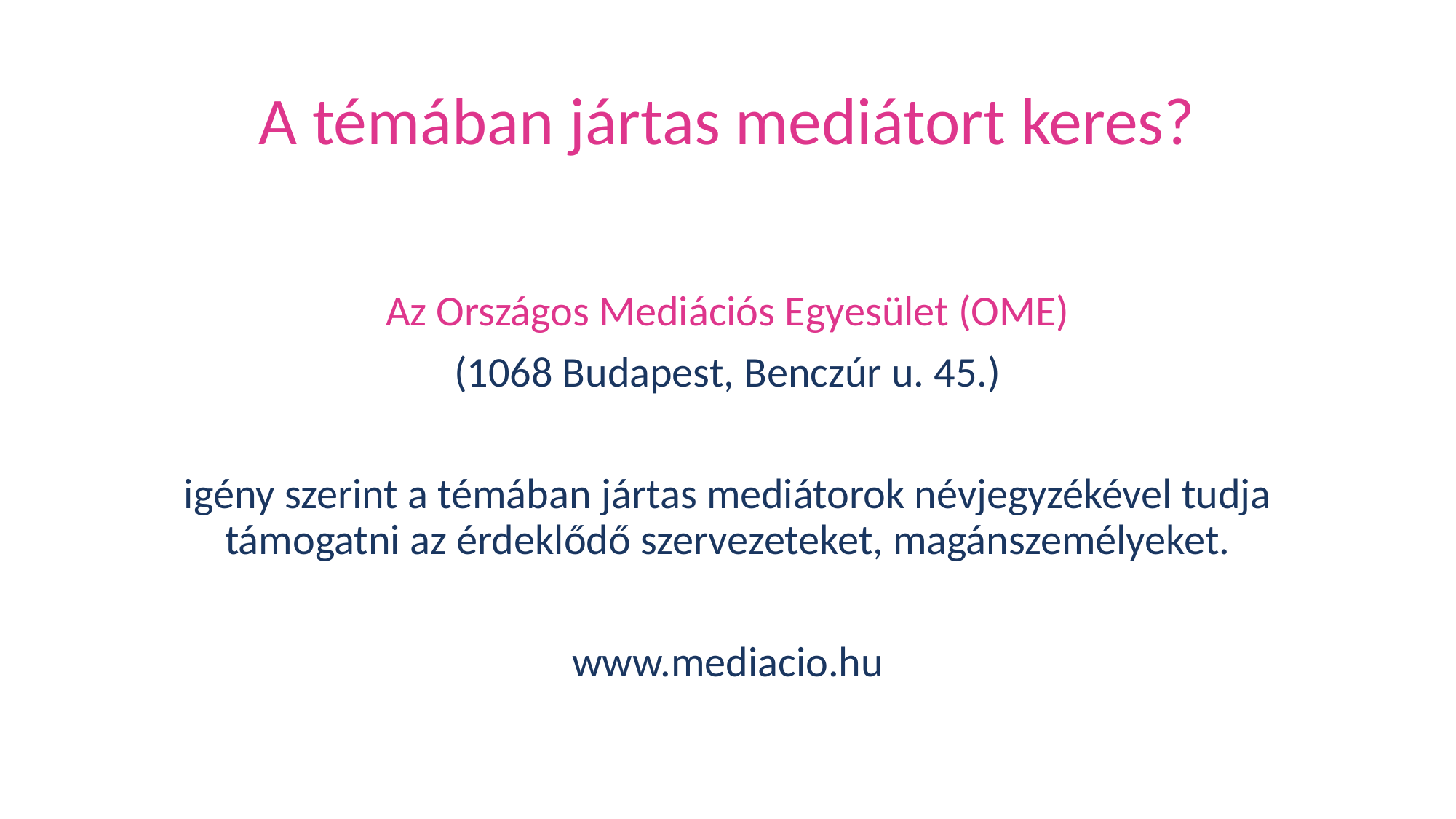

# A témában jártas mediátort keres?

Az Országos Mediációs Egyesület (OME)
(1068 Budapest, Benczúr u. 45.)

igény szerint a témában jártas mediátorok névjegyzékével tudja támogatni az érdeklődő szervezeteket, magánszemélyeket.

www.mediacio.hu